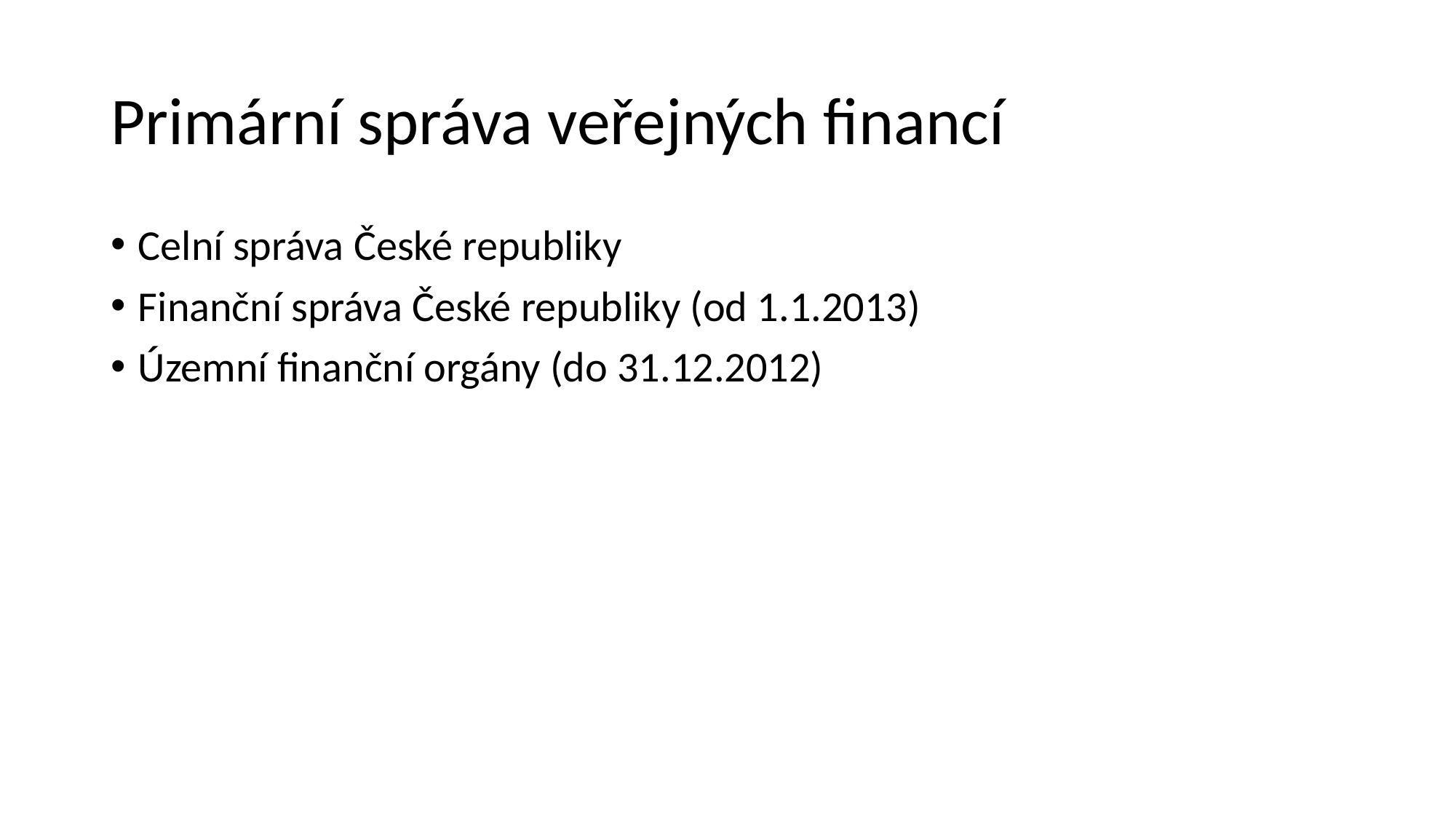

# Primární správa veřejných financí
Celní správa České republiky
Finanční správa České republiky (od 1.1.2013)
Územní finanční orgány (do 31.12.2012)